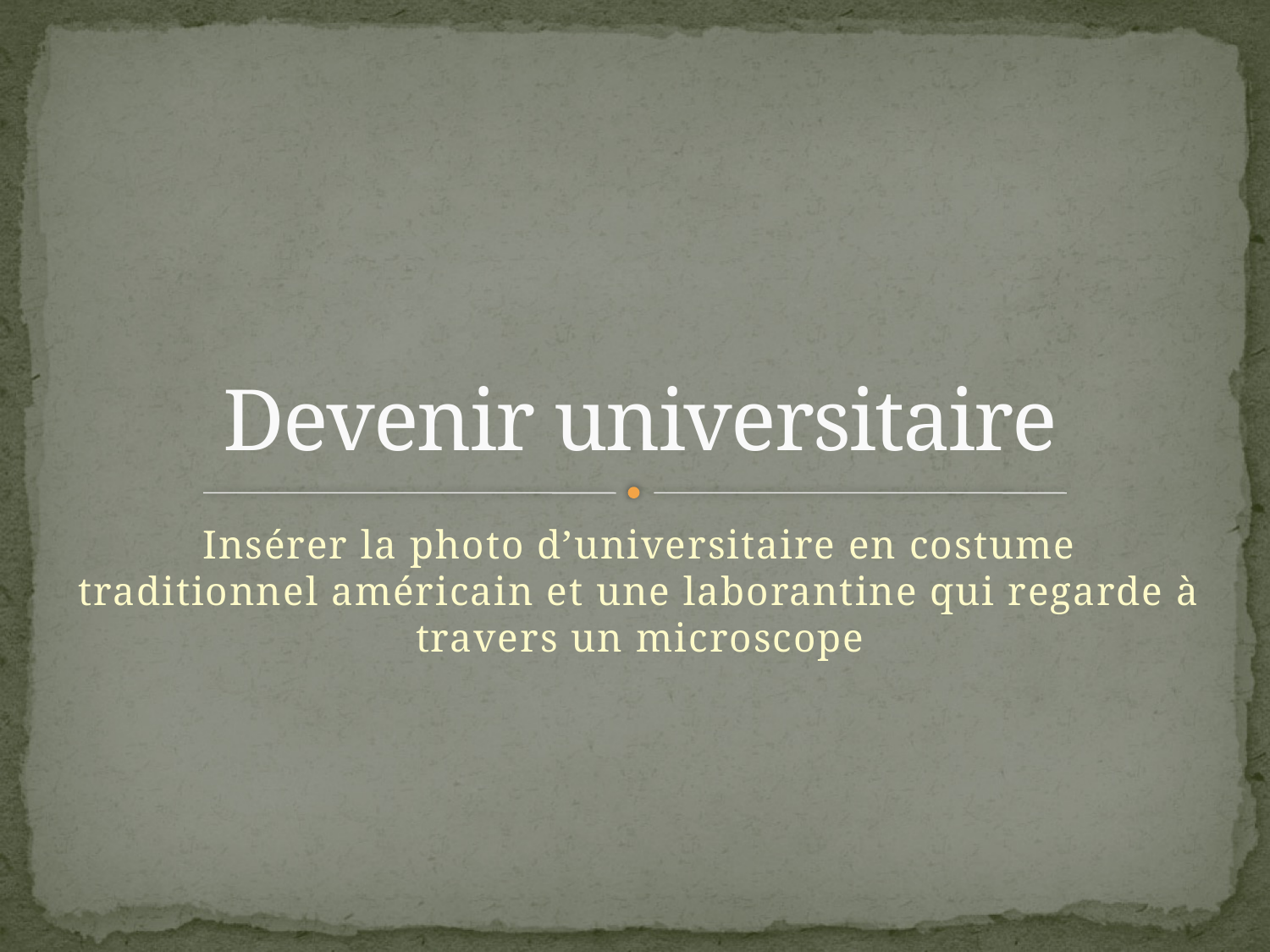

# Devenir universitaire
Insérer la photo d’universitaire en costume traditionnel américain et une laborantine qui regarde à travers un microscope